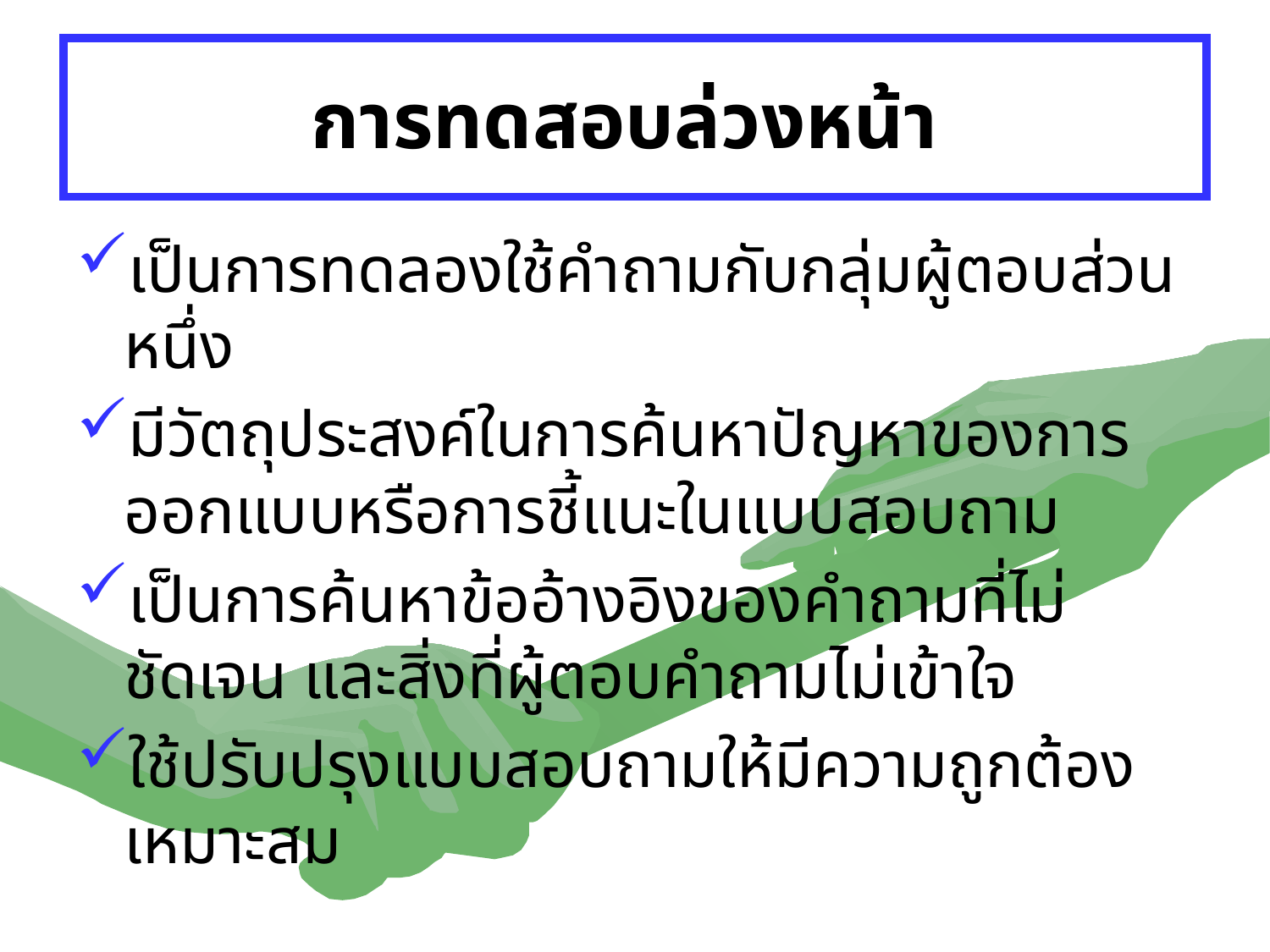

# การทดสอบล่วงหน้า
เป็นการทดลองใช้คำถามกับกลุ่มผู้ตอบส่วนหนึ่ง
มีวัตถุประสงค์ในการค้นหาปัญหาของการออกแบบหรือการชี้แนะในแบบสอบถาม
เป็นการค้นหาข้ออ้างอิงของคำถามที่ไม่ชัดเจน และสิ่งที่ผู้ตอบคำถามไม่เข้าใจ
ใช้ปรับปรุงแบบสอบถามให้มีความถูกต้องเหมาะสม